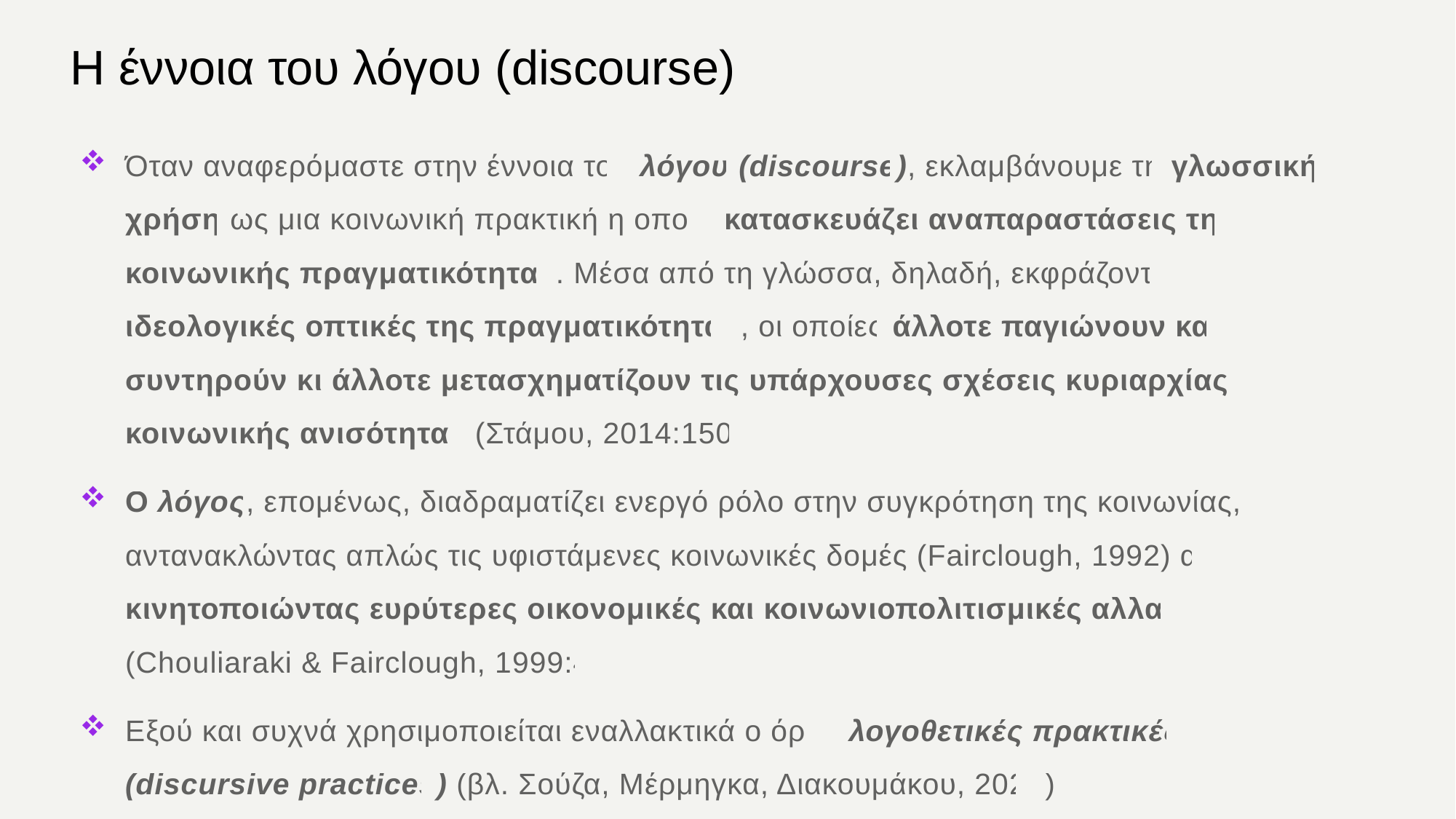

# Η έννοια του λόγου (discourse)
Όταν αναφερόμαστε στην έννοια του λόγου (discourse), εκλαμβάνουμε τη γλωσσική χρήση ως μια κοινωνική πρακτική η οποία κατασκευάζει αναπαραστάσεις της κοινωνικής πραγματικότητας. Μέσα από τη γλώσσα, δηλαδή, εκφράζονται ιδεολογικές οπτικές της πραγματικότητας, οι οποίες άλλοτε παγιώνουν και συντηρούν κι άλλοτε μετασχηματίζουν τις υπάρχουσες σχέσεις κυριαρχίας και κοινωνικής ανισότητας (Στάμου, 2014:150)
Ο λόγος, επομένως, διαδραματίζει ενεργό ρόλο στην συγκρότηση της κοινωνίας, όχι αντανακλώντας απλώς τις υφιστάμενες κοινωνικές δομές (Fairclough, 1992) αλλά κινητοποιώντας ευρύτερες οικονομικές και κοινωνιοπολιτισμικές αλλαγές (Chouliaraki & Fairclough, 1999:4)
Εξού και συχνά χρησιμοποιείται εναλλακτικά ο όρος λογοθετικές πρακτικές (discursive practices) (βλ. Σούζα, Μέρμηγκα, Διακουμάκου, 2021)